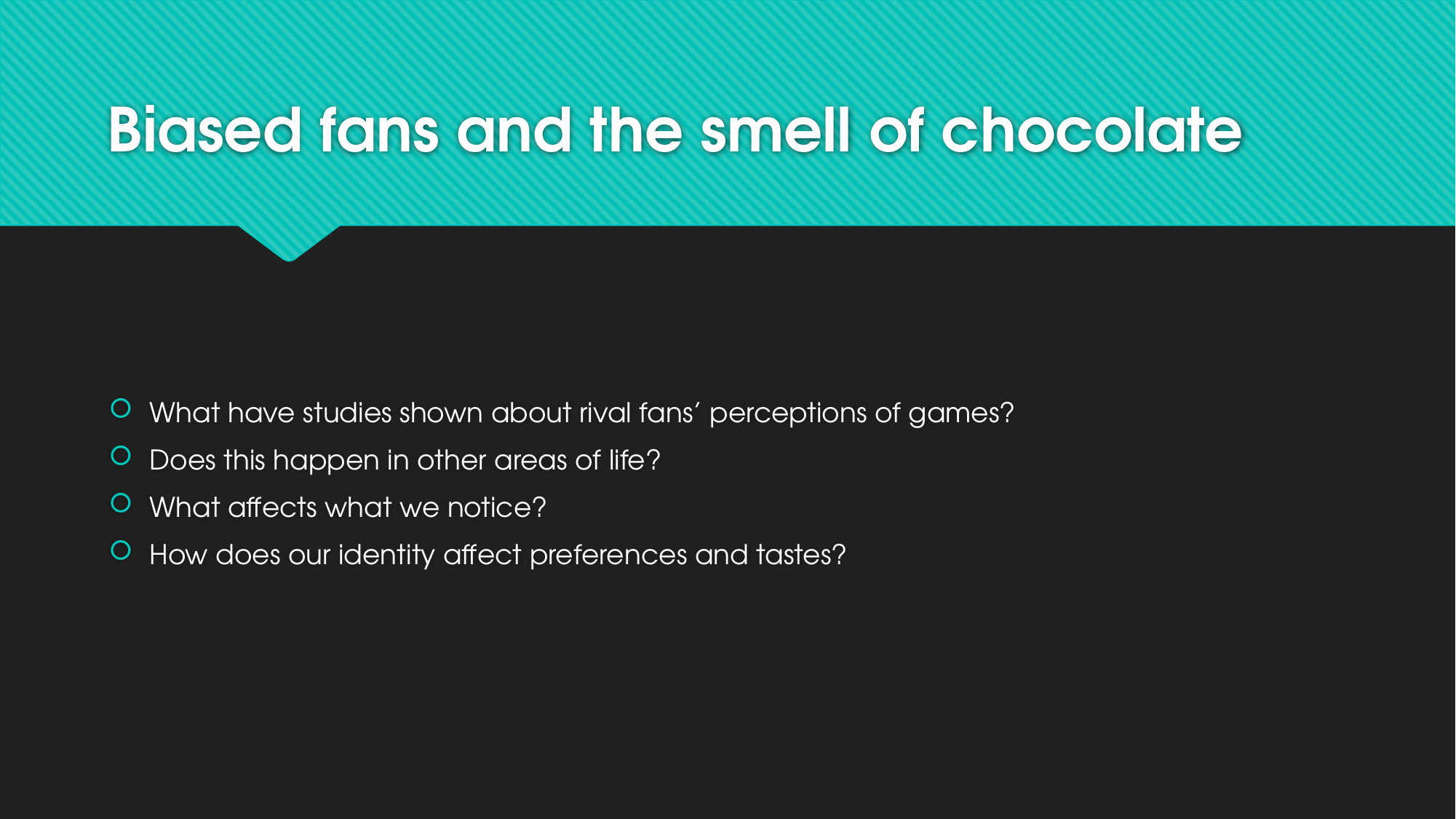

# Biased fans and the smell of chocolate
What have studies shown about rival fans’ perceptions of games?
Does this happen in other areas of life?
What affects what we notice?
How does our identity affect preferences and tastes?